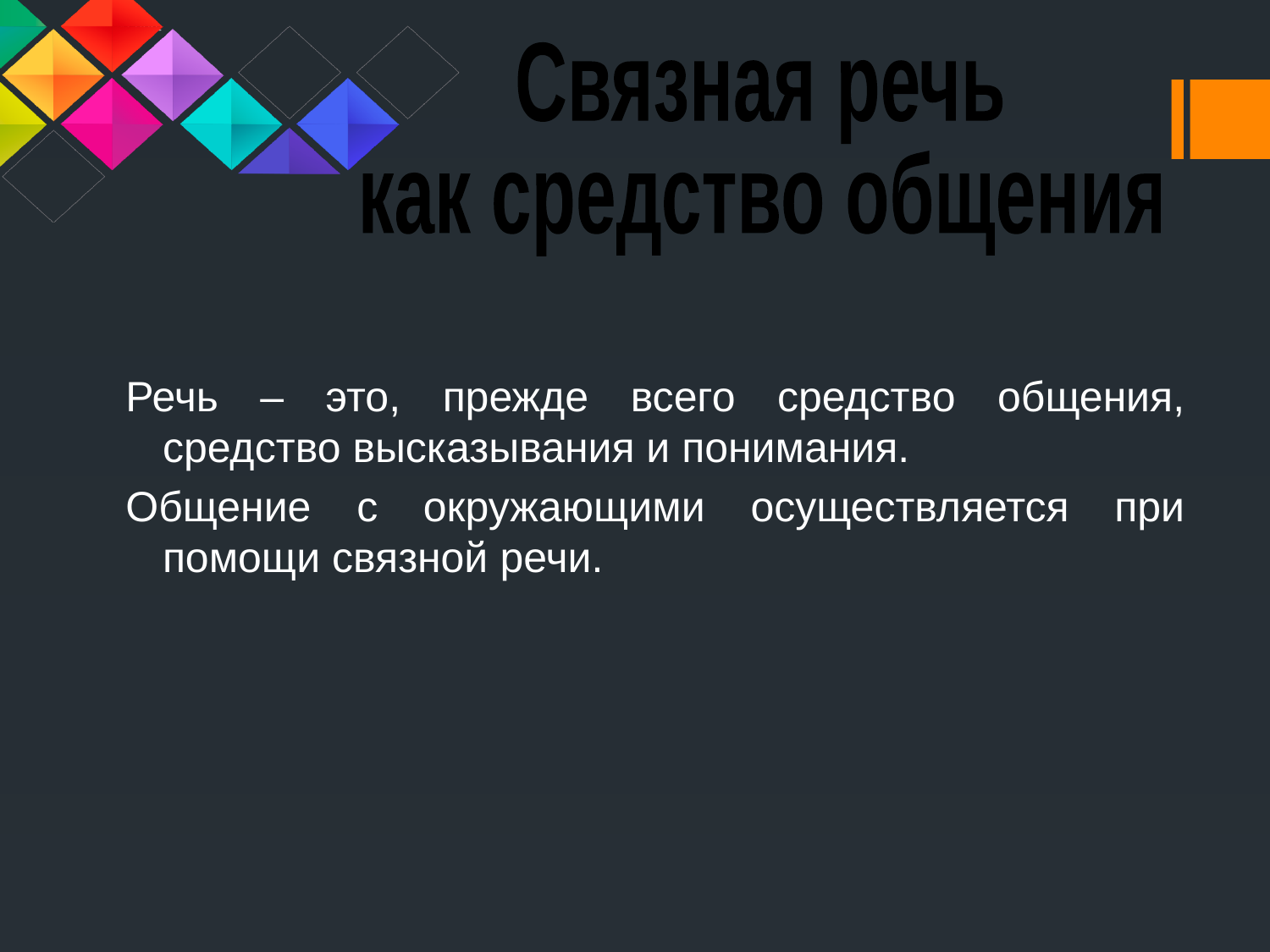

Связная речь
как средство общения

Речь – это, прежде всего средство общения, средство высказывания и понимания.
Общение с окружающими осуществляется при помощи связной речи.